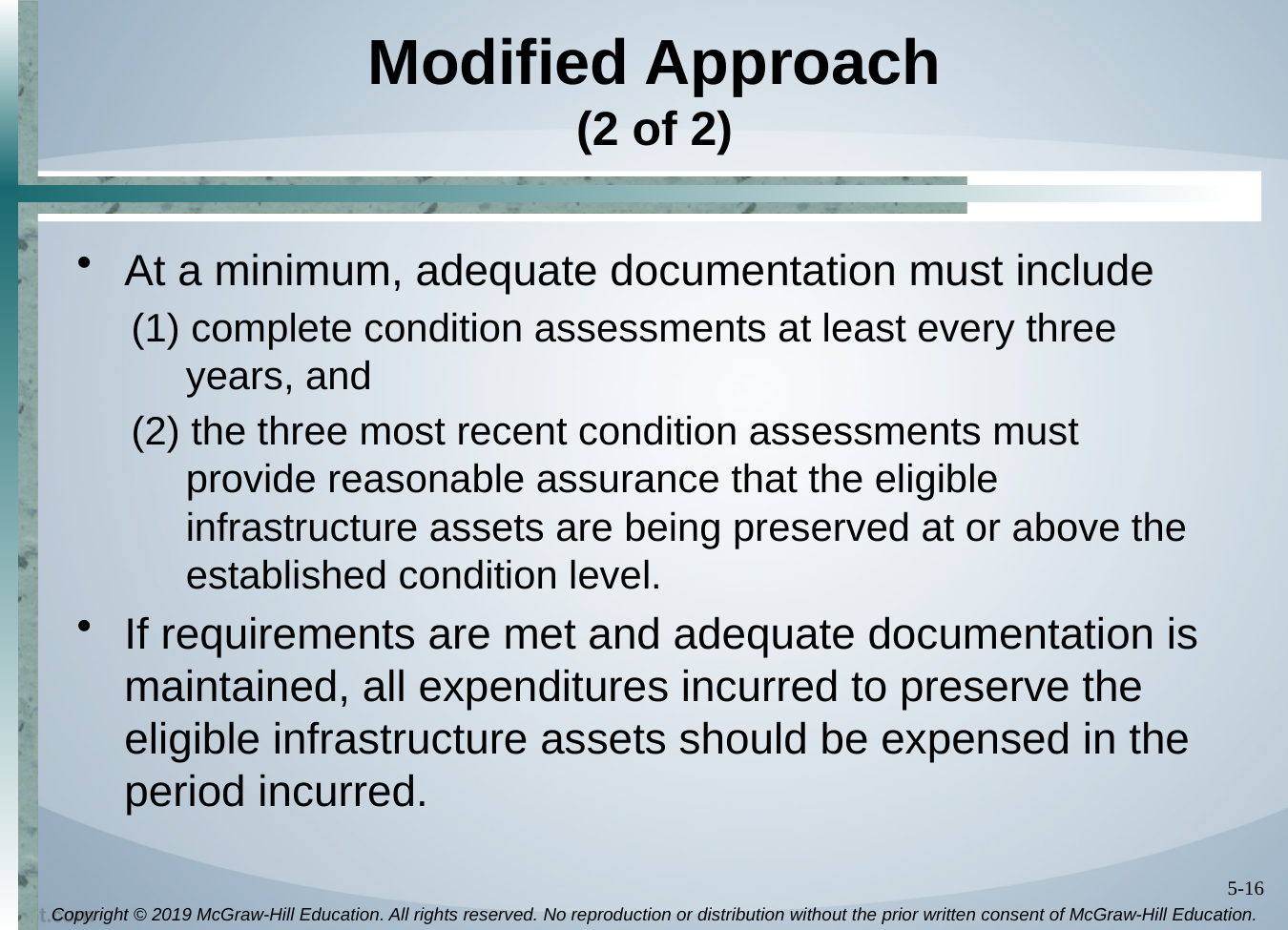

# Modified Approach (2 of 2)
At a minimum, adequate documentation must include
(1) complete condition assessments at least every three years, and
(2) the three most recent condition assessments must provide reasonable assurance that the eligible infrastructure assets are being preserved at or above the established condition level.
If requirements are met and adequate documentation is maintained, all expenditures incurred to preserve the eligible infrastructure assets should be expensed in the period incurred.